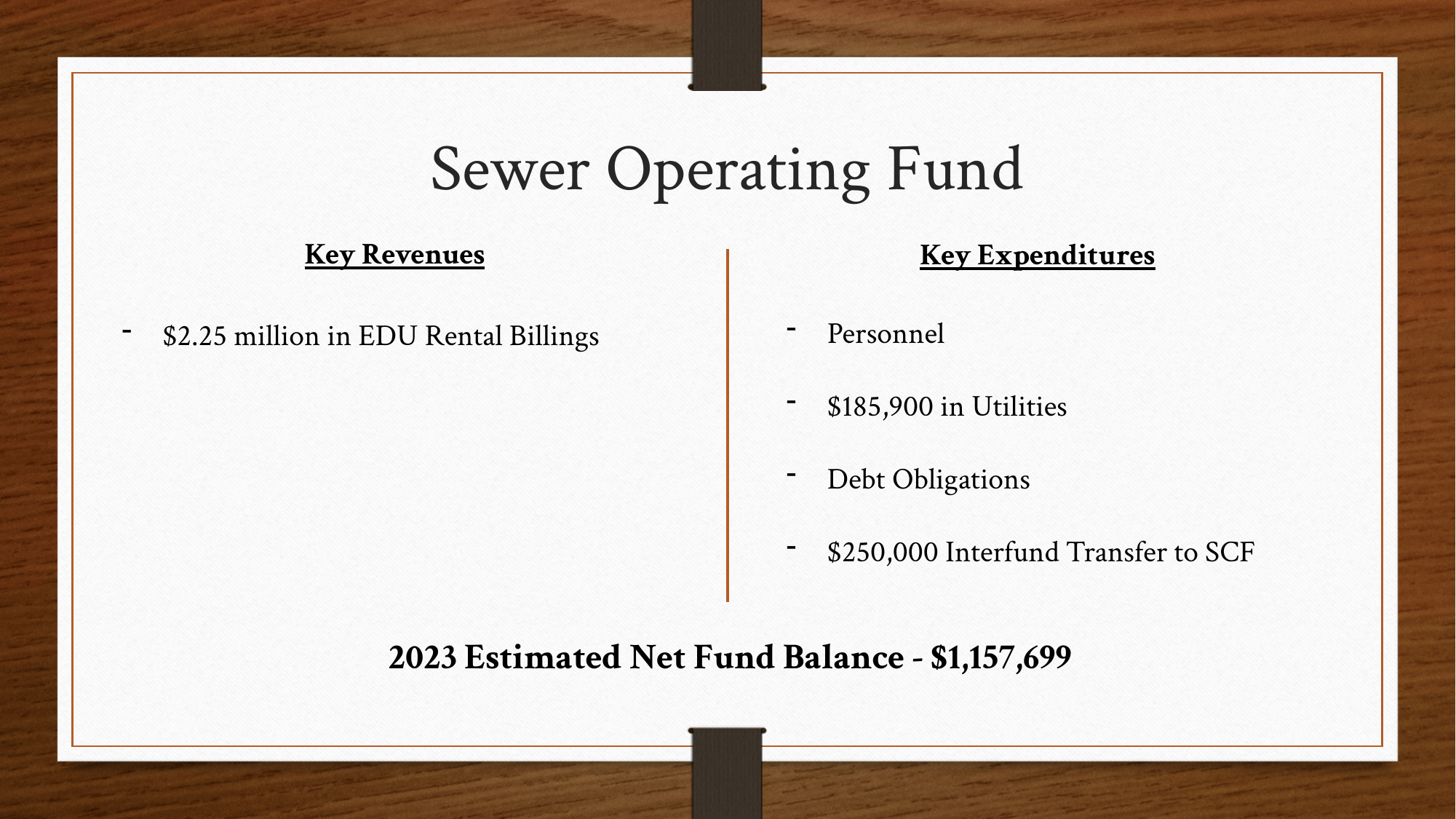

Sewer Operating Fund
Key Revenues
Key Expenditures
Personnel

$185,900 in Utilities

Debt Obligations

$250,000 Interfund Transfer to SCF
$2.25 million in EDU Rental Billings
2023 Estimated Net Fund Balance - $1,157,699